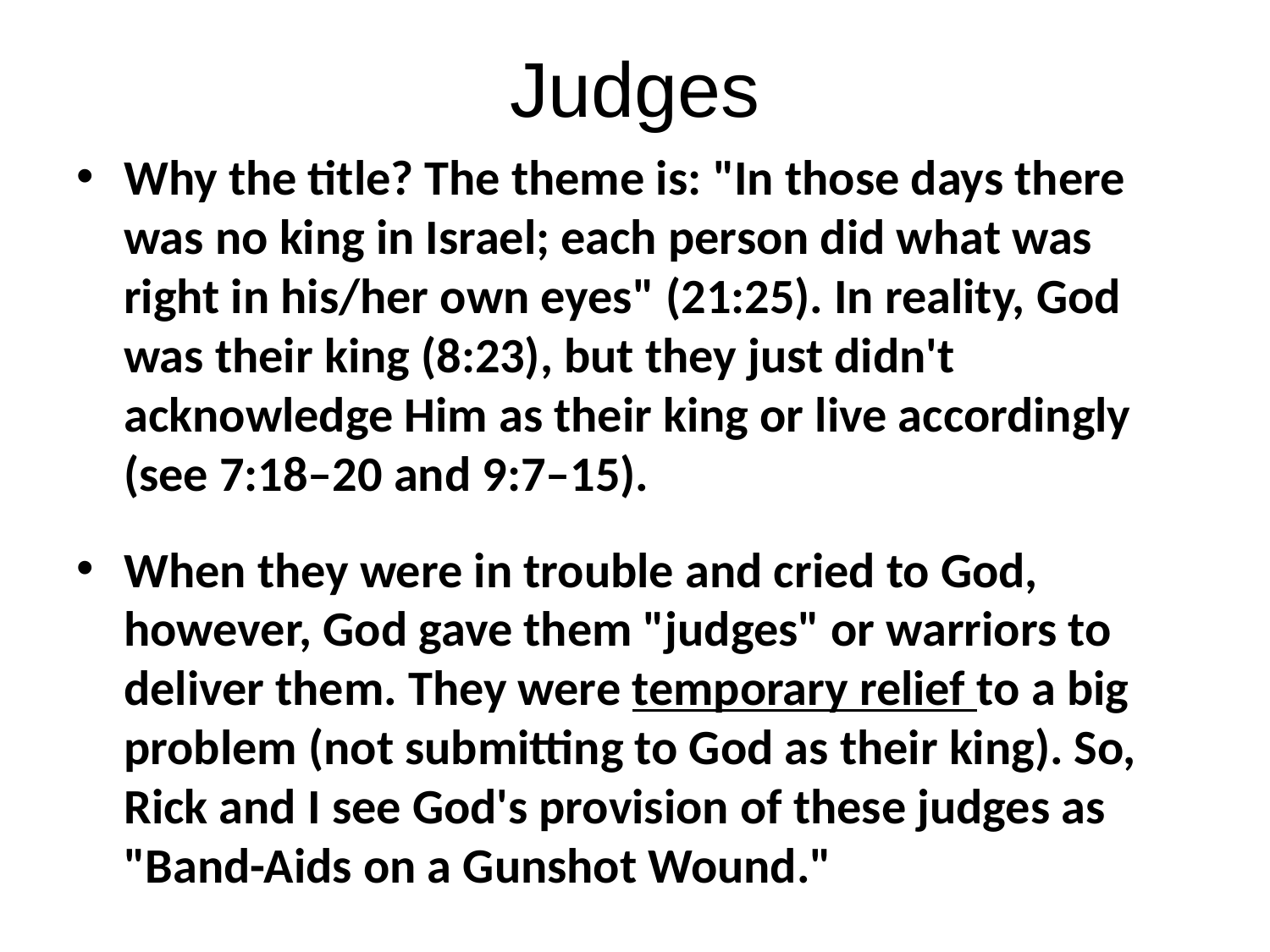

# Judges
Why the title? The theme is: "In those days there was no king in Israel; each person did what was right in his/her own eyes" (21:25). In reality, God was their king (8:23), but they just didn't acknowledge Him as their king or live accordingly (see 7:18–20 and 9:7–15).

When they were in trouble and cried to God, however, God gave them "judges" or warriors to deliver them. They were temporary relief to a big problem (not submitting to God as their king). So, Rick and I see God's provision of these judges as "Band-Aids on a Gunshot Wound."